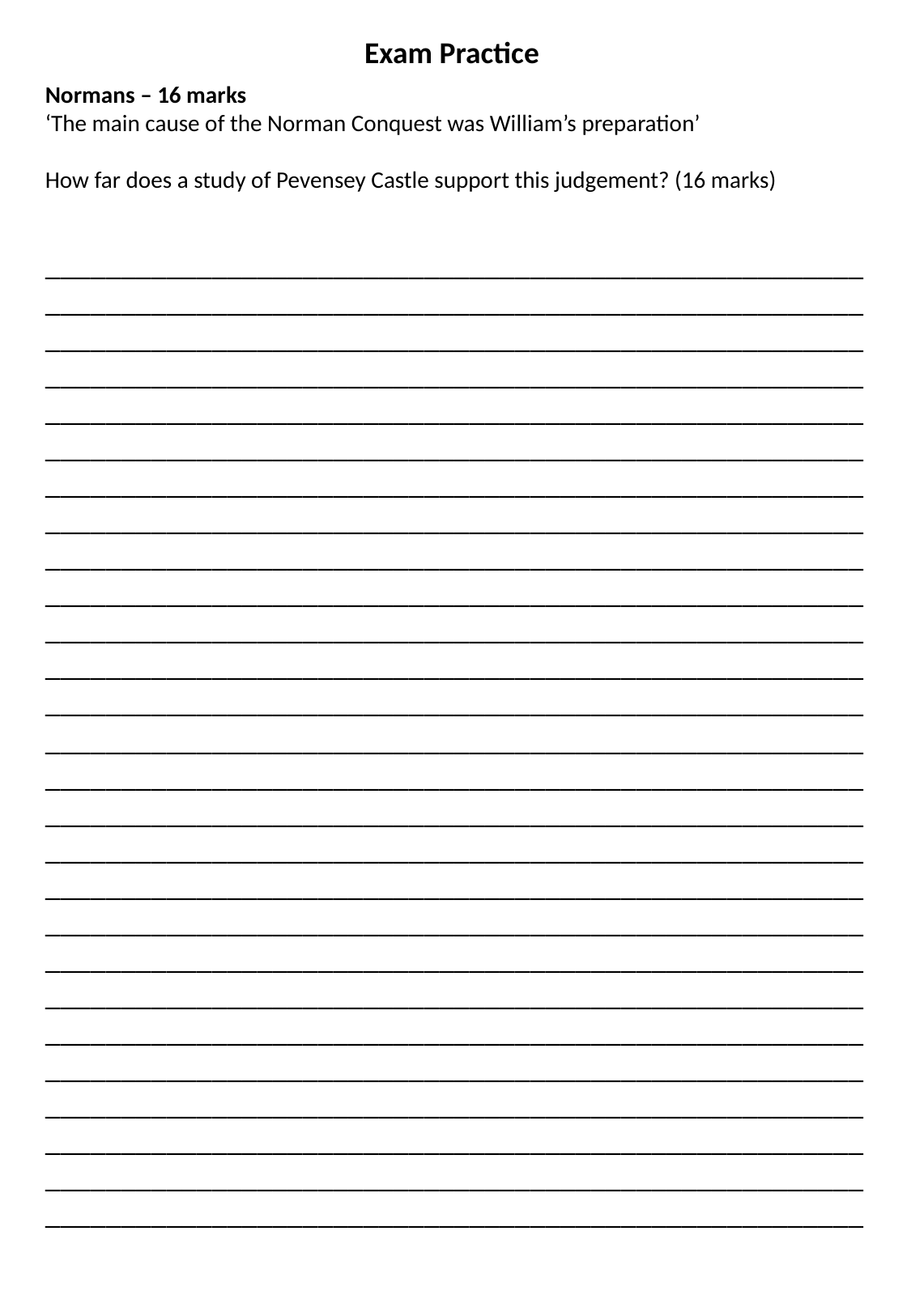

Exam Practice
Normans – 16 marks
‘The main cause of the Norman Conquest was William’s preparation’

How far does a study of Pevensey Castle support this judgement? (16 marks)
______________________________________________________________________________________________________________________________________________________________________________________________________________________________________________________________________________________________________________________________________________________________________________________________________________________________________________________________________________________________________________________________________________________________________________________________________________________________________________________________________________________________________________________________
____________________________________________________________________________________________________________________________________________________________________________________________________________________________________________________________________________________________________________________________________________________________________________________________________________________________________________________________________________________________________________________________________________________________________________________________________________________________________________________________________________________________________________________________________________________________________________________